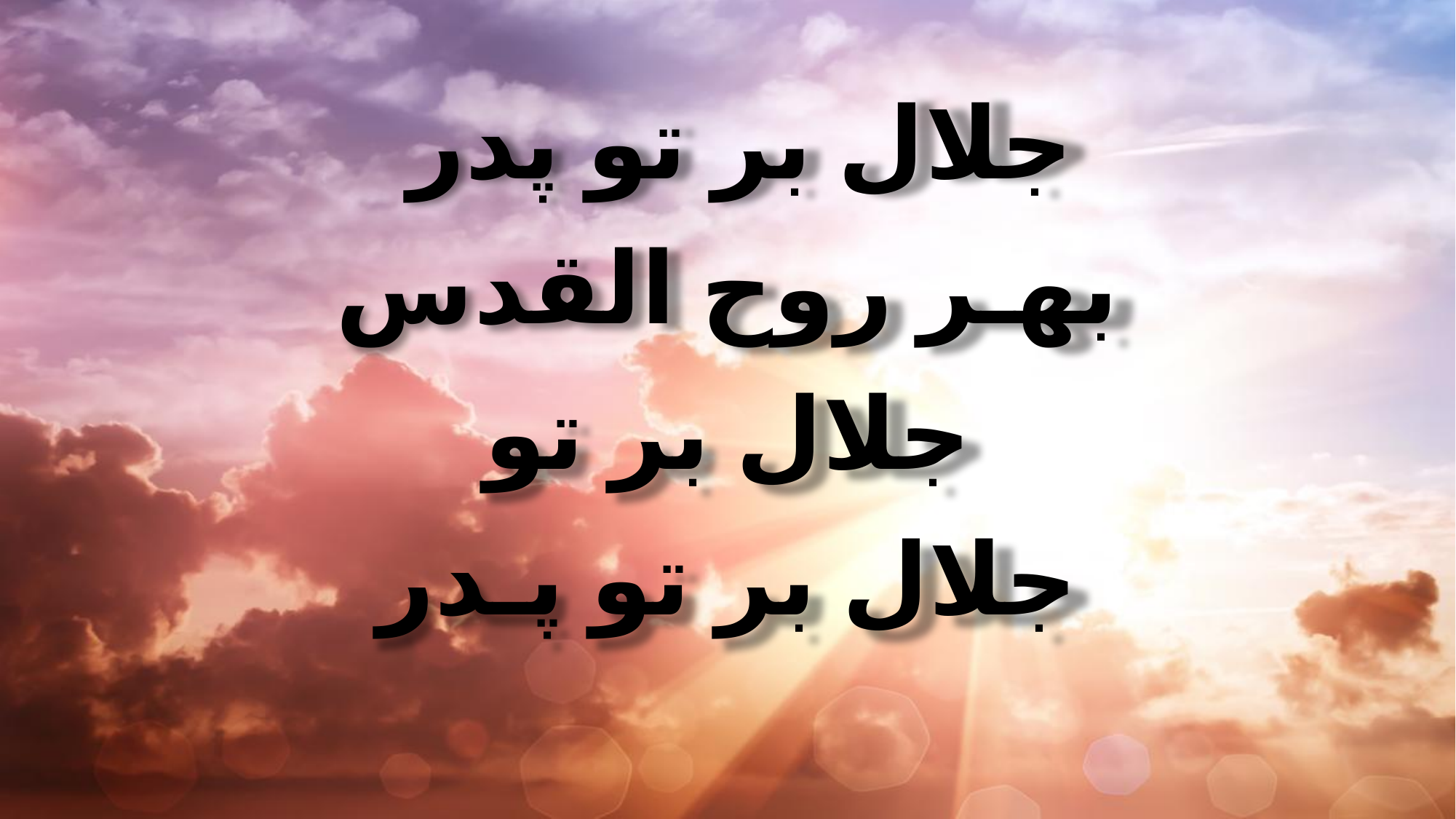

جلال بر تو پدر

بهـر روح القدس

جلال بر تو

جلال بر تو پـدر